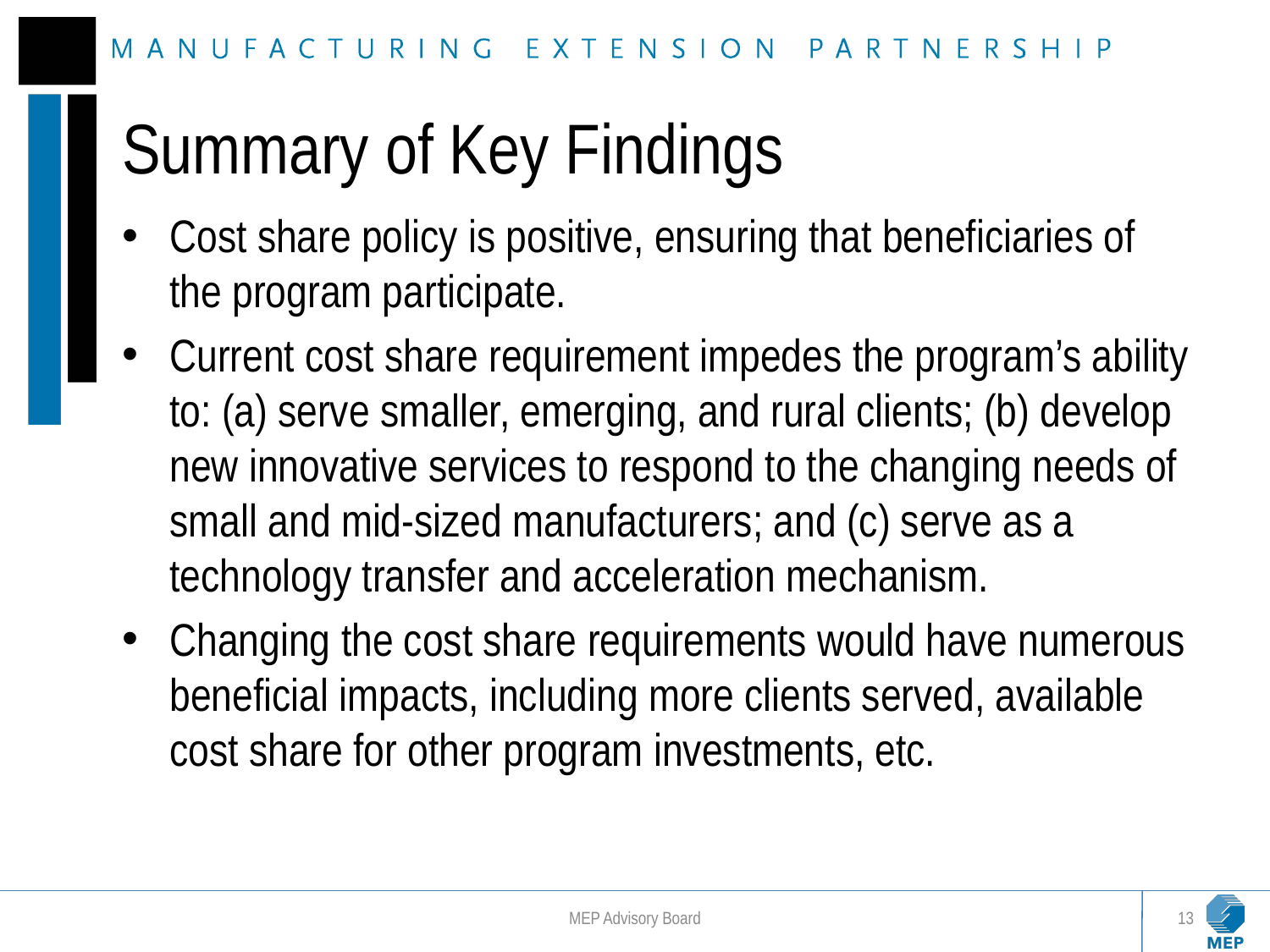

# Summary of Key Findings
Cost share policy is positive, ensuring that beneficiaries of the program participate.
Current cost share requirement impedes the program’s ability to: (a) serve smaller, emerging, and rural clients; (b) develop new innovative services to respond to the changing needs of small and mid-sized manufacturers; and (c) serve as a technology transfer and acceleration mechanism.
Changing the cost share requirements would have numerous beneficial impacts, including more clients served, available cost share for other program investments, etc.

MEP Advisory Board
13